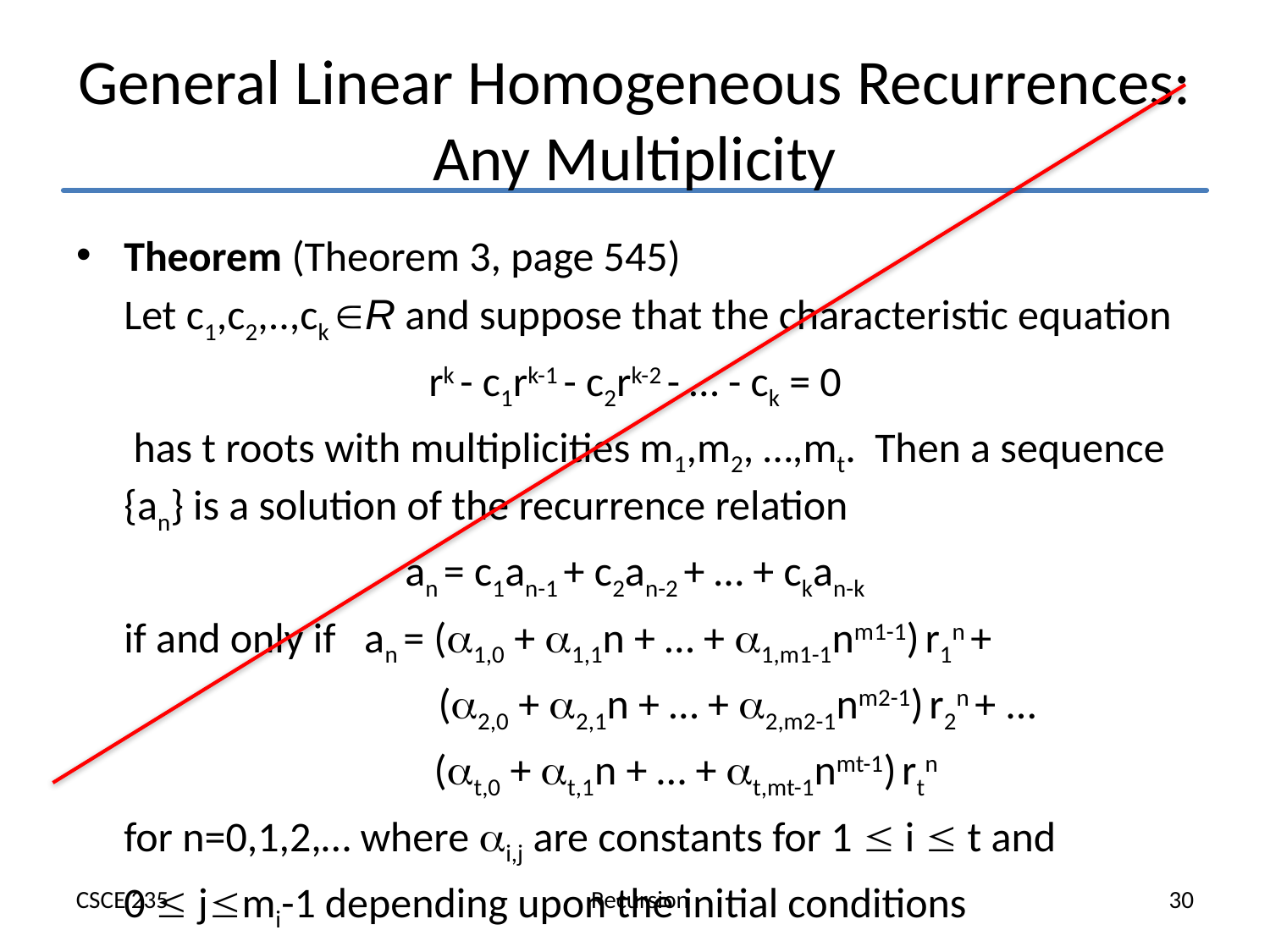

# General Linear Homogeneous Recurrences: Any Multiplicity
Theorem (Theorem 3, page 545)
	Let c1,c2,..,ck ∈R and suppose that the characteristic equation
rk - c1rk-1 - c2rk-2 - … - ck = 0
	 has t roots with multiplicities m1,m2, …,mt.  Then a sequence {an} is a solution of the recurrence relation
an = c1an-1 + c2an-2 + … + ckan-k
	if and only if   an = (α1,0 + α1,1n + … + α1,m1-1nm1-1) r1n +
                                      (α2,0 + α2,1n + … + α2,m2-1nm2-1) r2n + ...
                                      (αt,0 + αt,1n + … + αt,mt-1nmt-1) rtn
	for n=0,1,2,… where αi,j are constants for 1 ≤ i ≤ t and
     0 ≤ j≤mi-1 depending upon the initial conditions